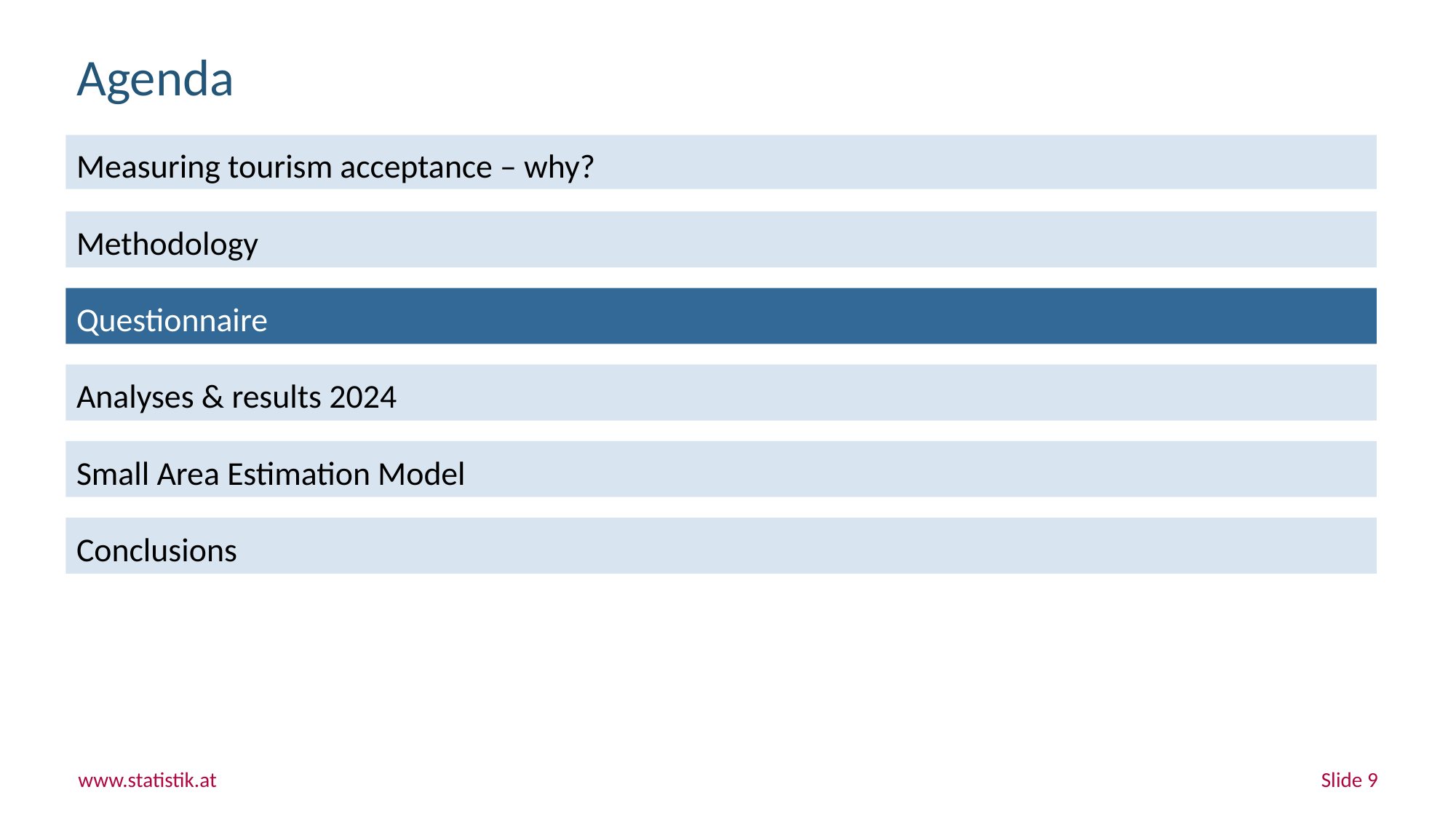

# Agenda
Measuring tourism acceptance – why?
Methodology
Questionnaire
Analyses & results 2024
Small Area Estimation Model
Conclusions